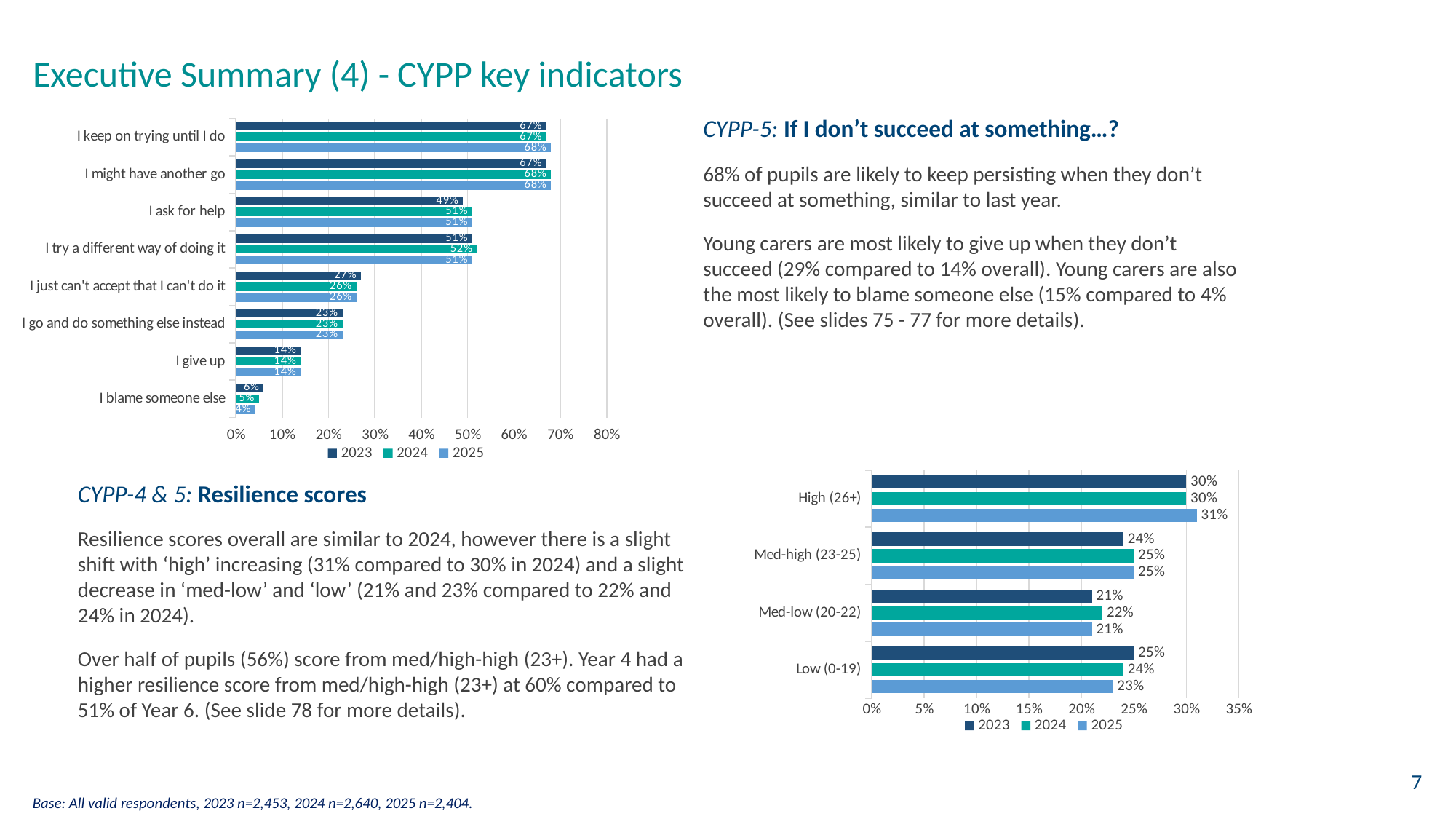

# Executive Summary (4) - CYPP key indicators

### Chart

| Category | 2025 | 2024 | 2023 |
|---|---|---|---|
| I blame someone else | 0.04 | 0.05 | 0.06 |
| I give up | 0.14 | 0.14 | 0.14 |
| I go and do something else instead | 0.23 | 0.23 | 0.23 |
| I just can't accept that I can't do it | 0.26 | 0.26 | 0.27 |
| I try a different way of doing it | 0.51 | 0.52 | 0.51 |
| I ask for help | 0.51 | 0.51 | 0.49 |
| I might have another go | 0.68 | 0.68 | 0.67 |
| I keep on trying until I do | 0.68 | 0.67 | 0.67 |
CYPP-5: If I don’t succeed at something…?
68% of pupils are likely to keep persisting when they don’t succeed at something, similar to last year.
Young carers are most likely to give up when they don’t succeed (29% compared to 14% overall). Young carers are also the most likely to blame someone else (15% compared to 4% overall). (See slides 75 - 77 for more details).

CYPP-4 & 5: Resilience scores
Resilience scores overall are similar to 2024, however there is a slight shift with ‘high’ increasing (31% compared to 30% in 2024) and a slight decrease in ‘med-low’ and ‘low’ (21% and 23% compared to 22% and 24% in 2024).
Over half of pupils (56%) score from med/high-high (23+). Year 4 had a higher resilience score from med/high-high (23+) at 60% compared to 51% of Year 6. (See slide 78 for more details).

### Chart

| Category | 2025 | 2024 | 2023 |
|---|---|---|---|
| Low (0-19) | 0.23 | 0.24 | 0.25 |
| Med-low (20-22) | 0.21 | 0.22 | 0.21 |
| Med-high (23-25) | 0.25 | 0.25 | 0.24 |
| High (26+) | 0.31 | 0.3 | 0.3 |
Base: All valid respondents, 2023 n=2,453, 2024 n=2,640, 2025 n=2,404.